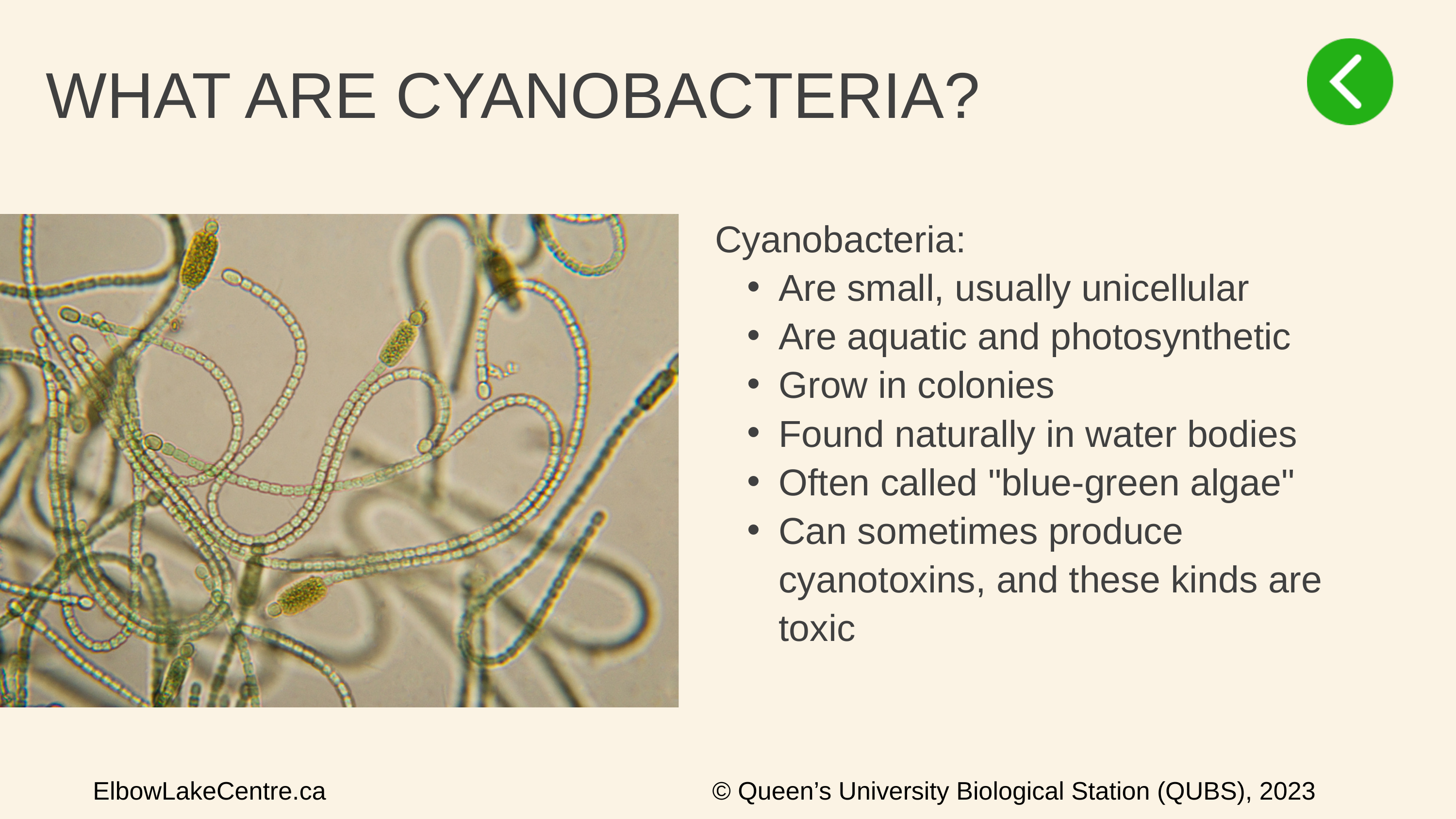

WHAT ARE CYANOBACTERIA?
Cyanobacteria:
Are small, usually unicellular
Are aquatic and photosynthetic
Grow in colonies
Found naturally in water bodies
Often called "blue-green algae"
Can sometimes produce cyanotoxins, and these kinds are toxic

ElbowLakeCentre.ca                                                       © Queen’s University Biological Station (QUBS), 2023